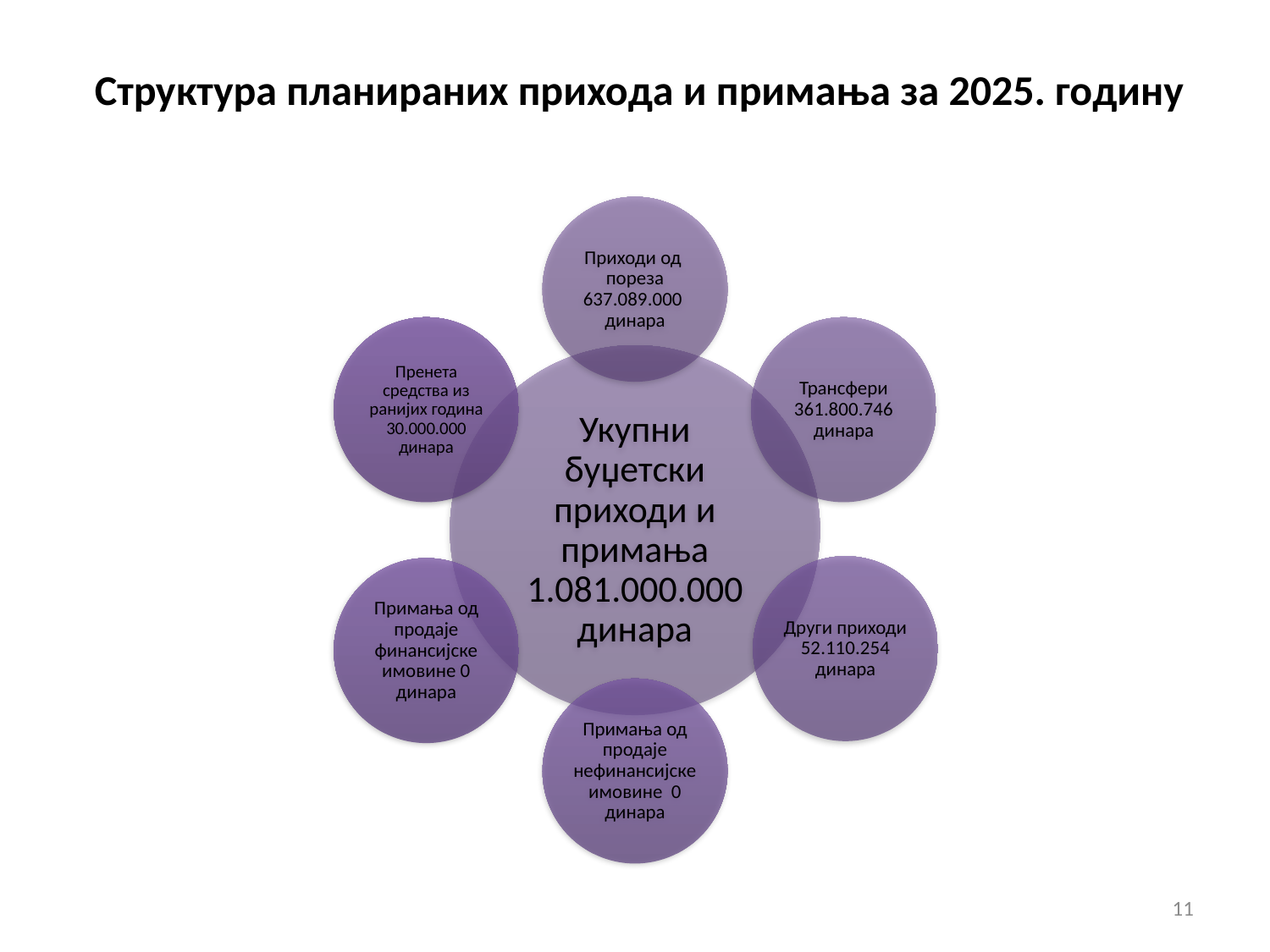

# Структура планираних прихода и примања за 2025. годину
Укупни буџетски приходи и примања 1.081.000.000 динара
Приходи од  пореза 637.089.000  динара
Трансфери 361.800.746 динара
Други приходи 52.110.254 динара
Примања од продаје нефинансијске имовине  0 динара
Примања од продаје финансијске имовине 0 динара
Пренета средства из ранијих година 30.000.000 динара
11